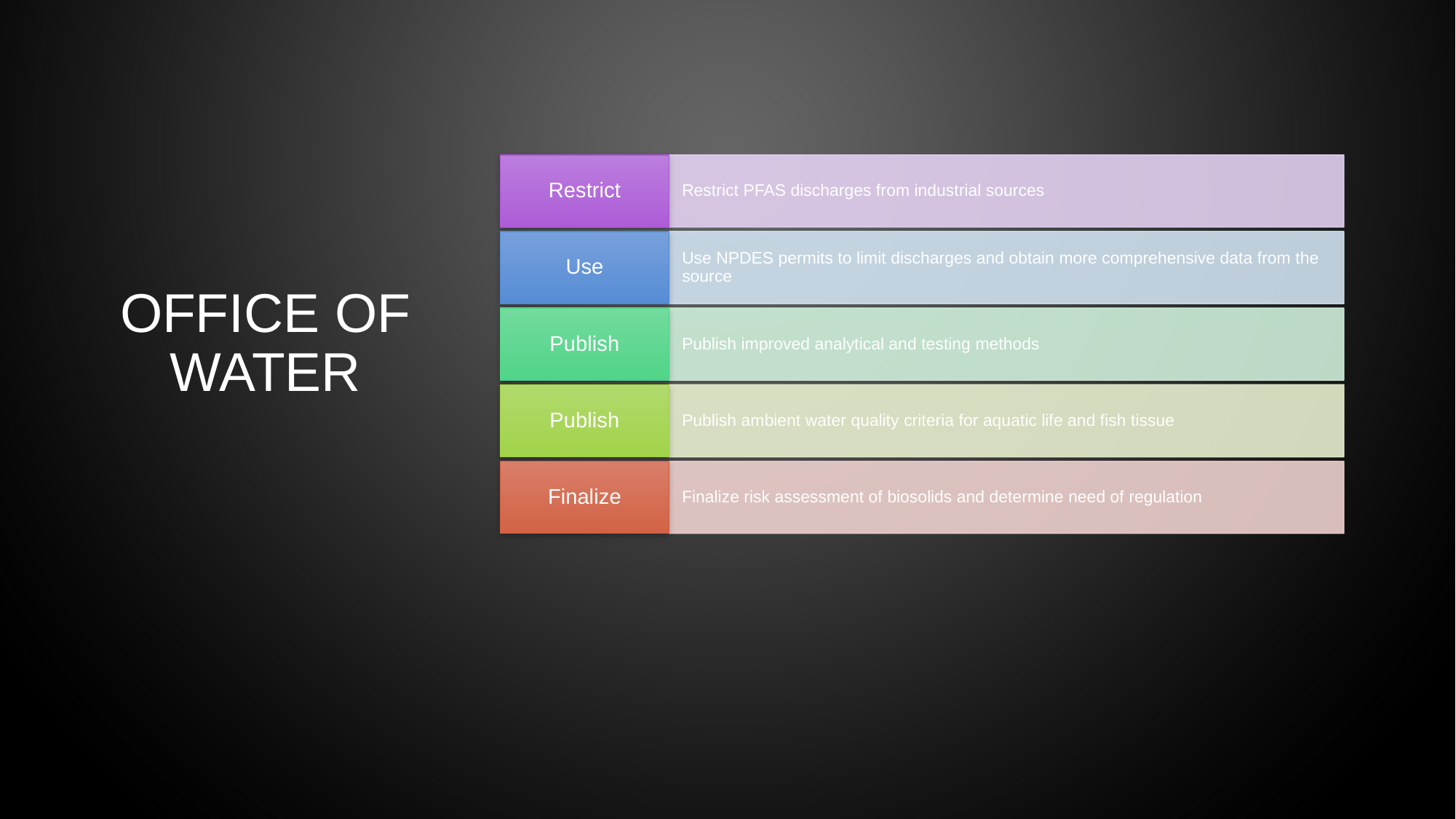

Restrict PFAS discharges from industrial sources
Restrict
Use NPDES permits to limit discharges and obtain more comprehensive data from the source
Use
Publish improved analytical and testing methods
Publish
Publish ambient water quality criteria for aquatic life and fish tissue
Publish
Finalize risk assessment of biosolids and determine need of regulation
Finalize
# Office of Water